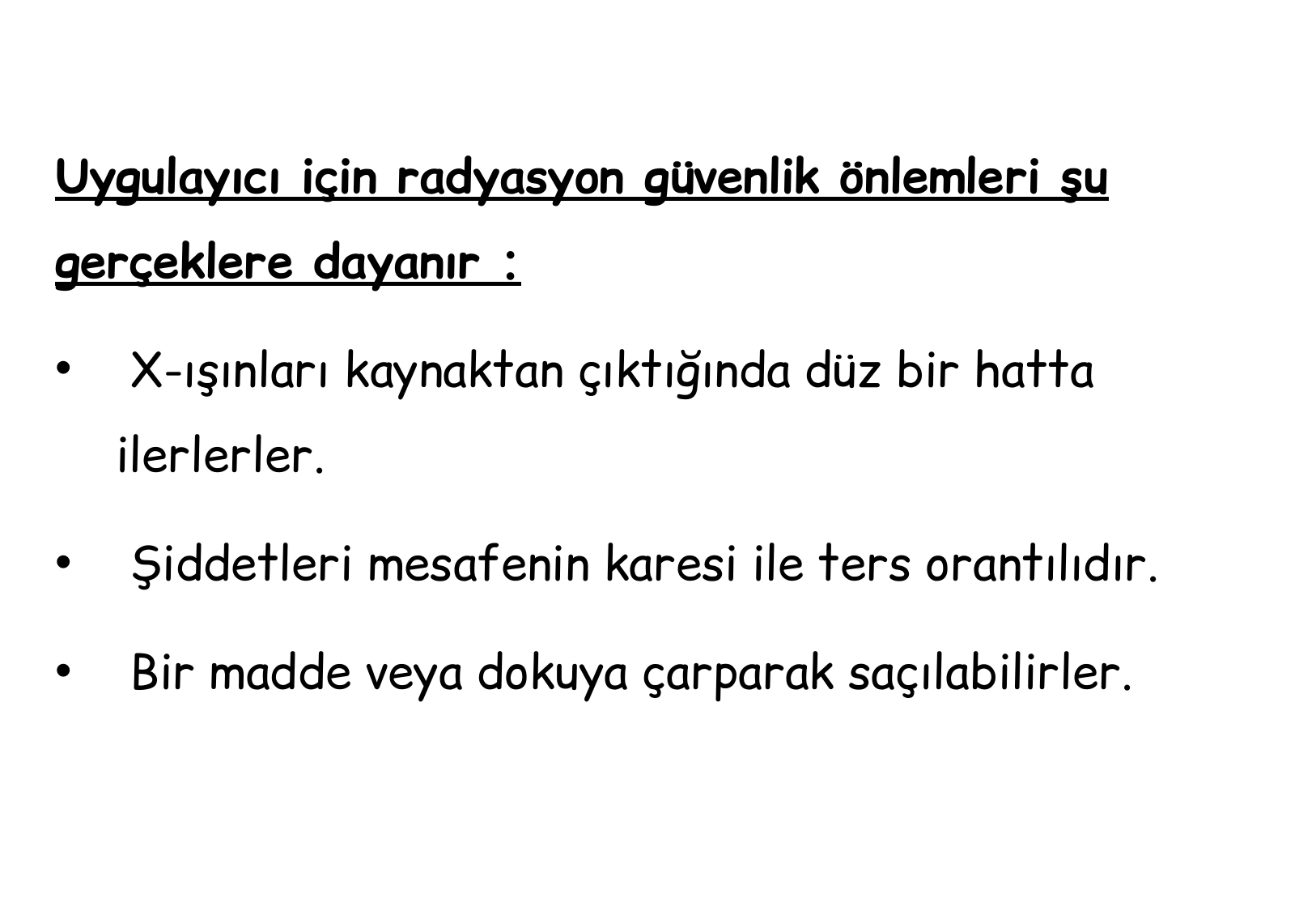

Uygulayıcı için radyasyon güvenlik önlemleri şu gerçeklere dayanır :
 X-ışınları kaynaktan çıktığında düz bir hatta ilerlerler.
 Şiddetleri mesafenin karesi ile ters orantılıdır.
 Bir madde veya dokuya çarparak saçılabilirler.